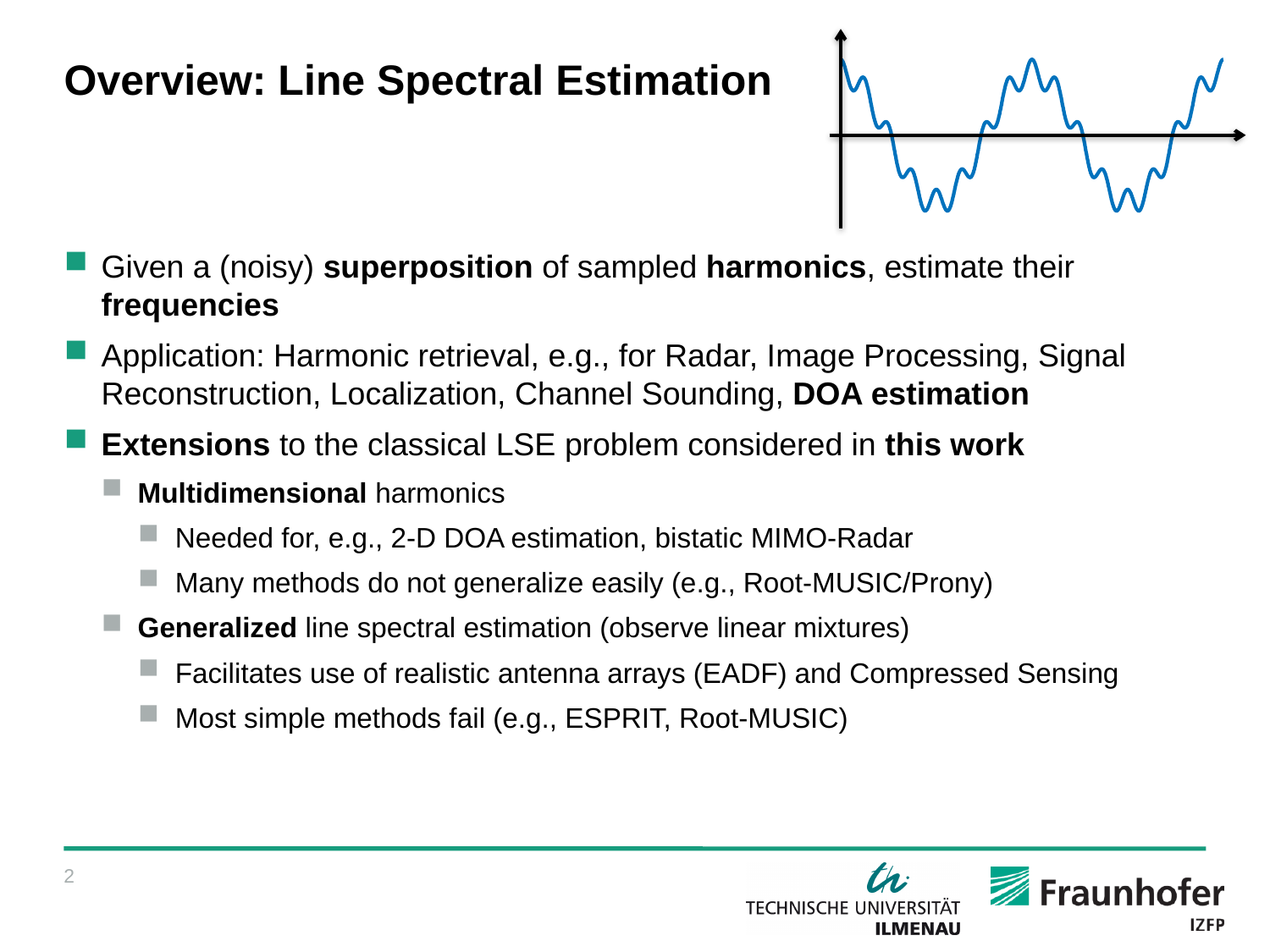

# Overview: Line Spectral Estimation
Given a (noisy) superposition of sampled harmonics, estimate their frequencies
Application: Harmonic retrieval, e.g., for Radar, Image Processing, Signal Reconstruction, Localization, Channel Sounding, DOA estimation
Extensions to the classical LSE problem considered in this work
Multidimensional harmonics
Needed for, e.g., 2-D DOA estimation, bistatic MIMO-Radar
Many methods do not generalize easily (e.g., Root-MUSIC/Prony)
Generalized line spectral estimation (observe linear mixtures)
Facilitates use of realistic antenna arrays (EADF) and Compressed Sensing
Most simple methods fail (e.g., ESPRIT, Root-MUSIC)